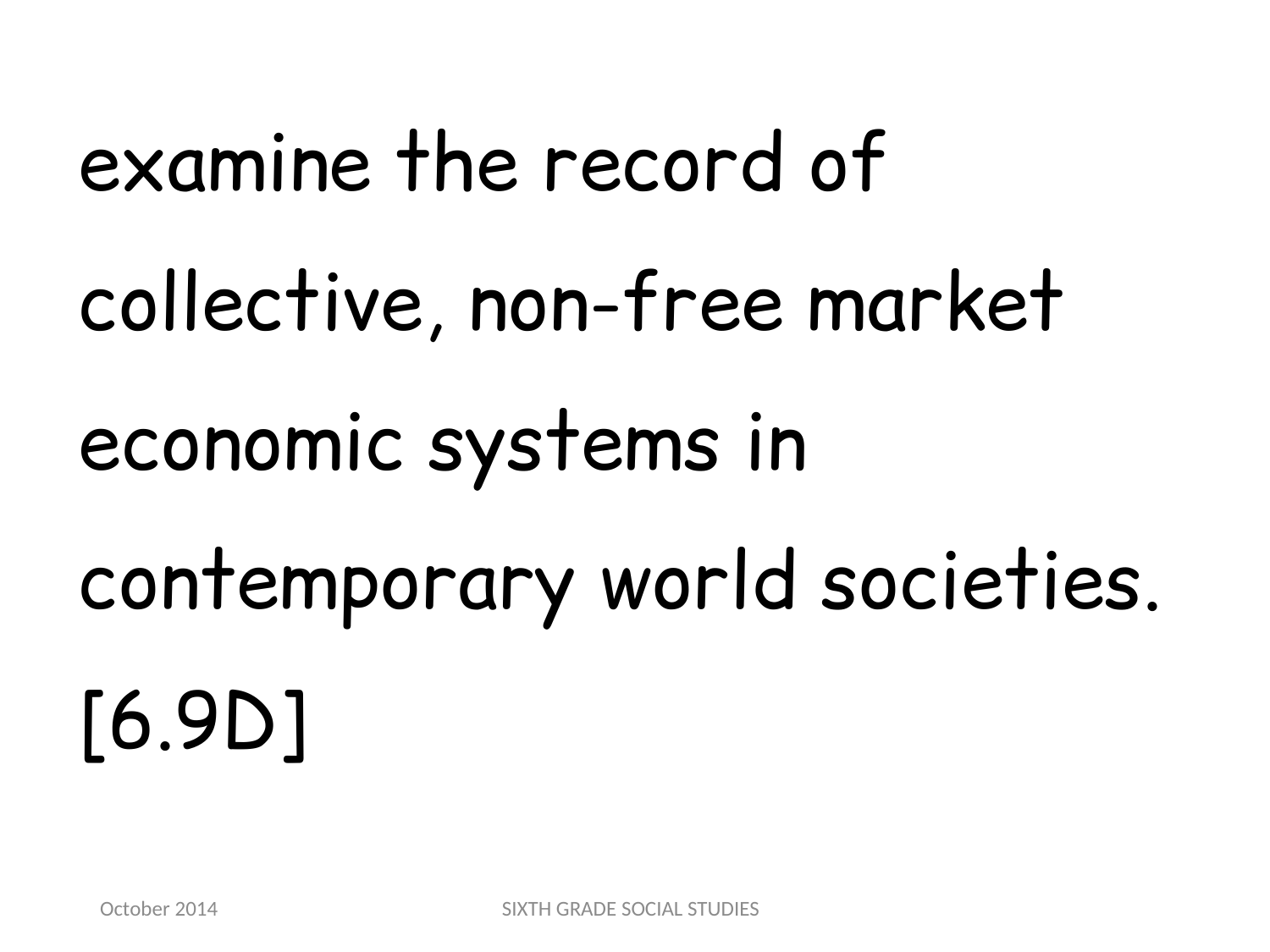

examine the record of collective, non-free market economic systems in contemporary world societies.[6.9D]
October 2014
SIXTH GRADE SOCIAL STUDIES